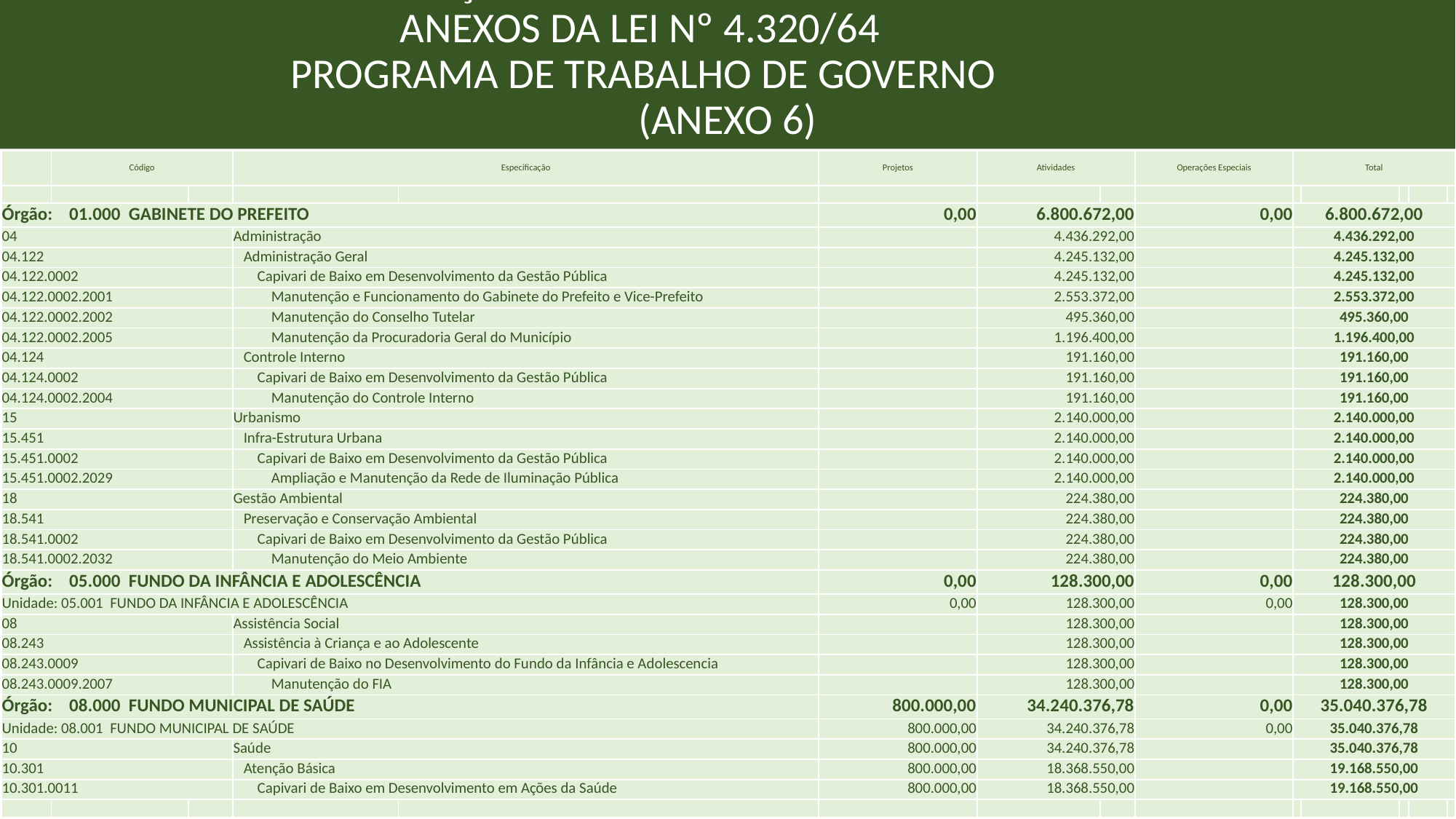

# MUNICIPIO DE CAPIVARI DE BAIXO - SC LEI ORÇAMENTÁRIA ANUAL - 2025 ANEXOS DA LEI Nº 4.320/64 PROGRAMA DE TRABALHO DE GOVERNO (ANEXO 6)
|  | Código |  | Especificação |  | Projetos | Atividades |  | Operações Especiais | Total |  |  |  |  |
| --- | --- | --- | --- | --- | --- | --- | --- | --- | --- | --- | --- | --- | --- |
|  |  |  |  |  |  |  |  |  |  |  |  |  |  |
| Órgão: 01.000 GABINETE DO PREFEITO |  |  |  |  | 0,00 | 6.800.672,00 |  | 0,00 | 6.800.672,00 |  |  |  |  |
| 04 |  |  | Administração |  |  | 4.436.292,00 |  |  | 4.436.292,00 |  |  |  |  |
| 04.122 |  |  | Administração Geral |  |  | 4.245.132,00 |  |  | 4.245.132,00 |  |  |  |  |
| 04.122.0002 |  |  | Capivari de Baixo em Desenvolvimento da Gestão Pública |  |  | 4.245.132,00 |  |  | 4.245.132,00 |  |  |  |  |
| 04.122.0002.2001 |  |  | Manutenção e Funcionamento do Gabinete do Prefeito e Vice-Prefeito |  |  | 2.553.372,00 |  |  | 2.553.372,00 |  |  |  |  |
| 04.122.0002.2002 |  |  | Manutenção do Conselho Tutelar |  |  | 495.360,00 |  |  | 495.360,00 |  |  |  |  |
| 04.122.0002.2005 |  |  | Manutenção da Procuradoria Geral do Município |  |  | 1.196.400,00 |  |  | 1.196.400,00 |  |  |  |  |
| 04.124 |  |  | Controle Interno |  |  | 191.160,00 |  |  | 191.160,00 |  |  |  |  |
| 04.124.0002 |  |  | Capivari de Baixo em Desenvolvimento da Gestão Pública |  |  | 191.160,00 |  |  | 191.160,00 |  |  |  |  |
| 04.124.0002.2004 |  |  | Manutenção do Controle Interno |  |  | 191.160,00 |  |  | 191.160,00 |  |  |  |  |
| 15 |  |  | Urbanismo |  |  | 2.140.000,00 |  |  | 2.140.000,00 |  |  |  |  |
| 15.451 |  |  | Infra-Estrutura Urbana |  |  | 2.140.000,00 |  |  | 2.140.000,00 |  |  |  |  |
| 15.451.0002 |  |  | Capivari de Baixo em Desenvolvimento da Gestão Pública |  |  | 2.140.000,00 |  |  | 2.140.000,00 |  |  |  |  |
| 15.451.0002.2029 |  |  | Ampliação e Manutenção da Rede de Iluminação Pública |  |  | 2.140.000,00 |  |  | 2.140.000,00 |  |  |  |  |
| 18 |  |  | Gestão Ambiental |  |  | 224.380,00 |  |  | 224.380,00 |  |  |  |  |
| 18.541 |  |  | Preservação e Conservação Ambiental |  |  | 224.380,00 |  |  | 224.380,00 |  |  |  |  |
| 18.541.0002 |  |  | Capivari de Baixo em Desenvolvimento da Gestão Pública |  |  | 224.380,00 |  |  | 224.380,00 |  |  |  |  |
| 18.541.0002.2032 |  |  | Manutenção do Meio Ambiente |  |  | 224.380,00 |  |  | 224.380,00 |  |  |  |  |
| Órgão: 05.000 FUNDO DA INFÂNCIA E ADOLESCÊNCIA |  |  |  |  | 0,00 | 128.300,00 |  | 0,00 | 128.300,00 |  |  |  |  |
| Unidade: 05.001 FUNDO DA INFÂNCIA E ADOLESCÊNCIA |  |  |  |  | 0,00 | 128.300,00 |  | 0,00 | 128.300,00 |  |  |  |  |
| 08 |  |  | Assistência Social |  |  | 128.300,00 |  |  | 128.300,00 |  |  |  |  |
| 08.243 |  |  | Assistência à Criança e ao Adolescente |  |  | 128.300,00 |  |  | 128.300,00 |  |  |  |  |
| 08.243.0009 |  |  | Capivari de Baixo no Desenvolvimento do Fundo da Infância e Adolescencia |  |  | 128.300,00 |  |  | 128.300,00 |  |  |  |  |
| 08.243.0009.2007 |  |  | Manutenção do FIA |  |  | 128.300,00 |  |  | 128.300,00 |  |  |  |  |
| Órgão: 08.000 FUNDO MUNICIPAL DE SAÚDE |  |  |  |  | 800.000,00 | 34.240.376,78 |  | 0,00 | 35.040.376,78 |  |  |  |  |
| Unidade: 08.001 FUNDO MUNICIPAL DE SAÚDE |  |  |  |  | 800.000,00 | 34.240.376,78 |  | 0,00 | 35.040.376,78 |  |  |  |  |
| 10 |  |  | Saúde |  | 800.000,00 | 34.240.376,78 |  |  | 35.040.376,78 |  |  |  |  |
| 10.301 |  |  | Atenção Básica |  | 800.000,00 | 18.368.550,00 |  |  | 19.168.550,00 |  |  |  |  |
| 10.301.0011 |  |  | Capivari de Baixo em Desenvolvimento em Ações da Saúde |  | 800.000,00 | 18.368.550,00 |  |  | 19.168.550,00 |  |  |  |  |
|  |  |  |  |  |  |  |  |  |  |  |  |  |  |
16